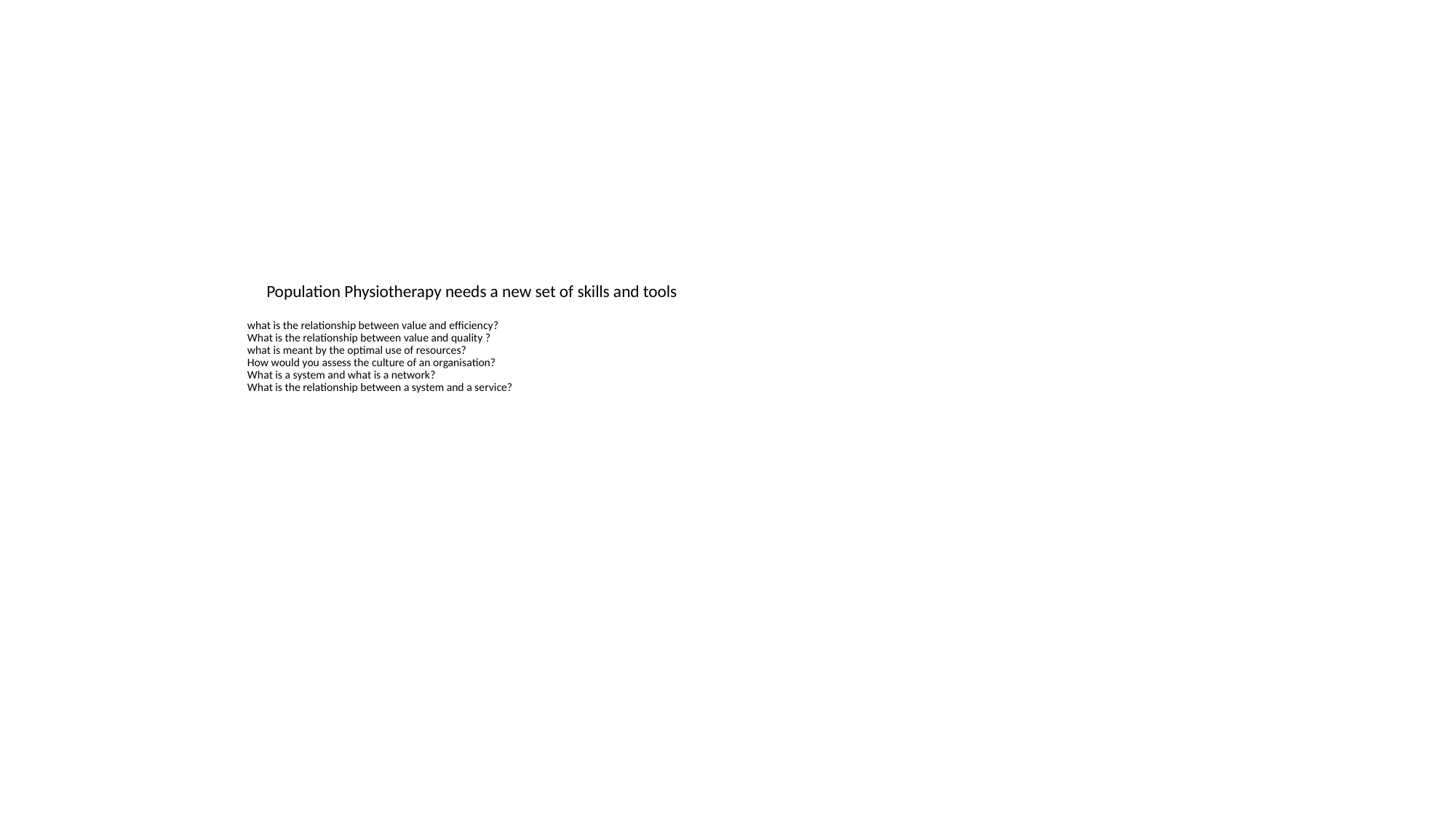

# Population Physiotherapy needs a new set of skills and tools what is the relationship between value and efficiency? What is the relationship between value and quality ? what is meant by the optimal use of resources? How would you assess the culture of an organisation? What is a system and what is a network? What is the relationship between a system and a service?